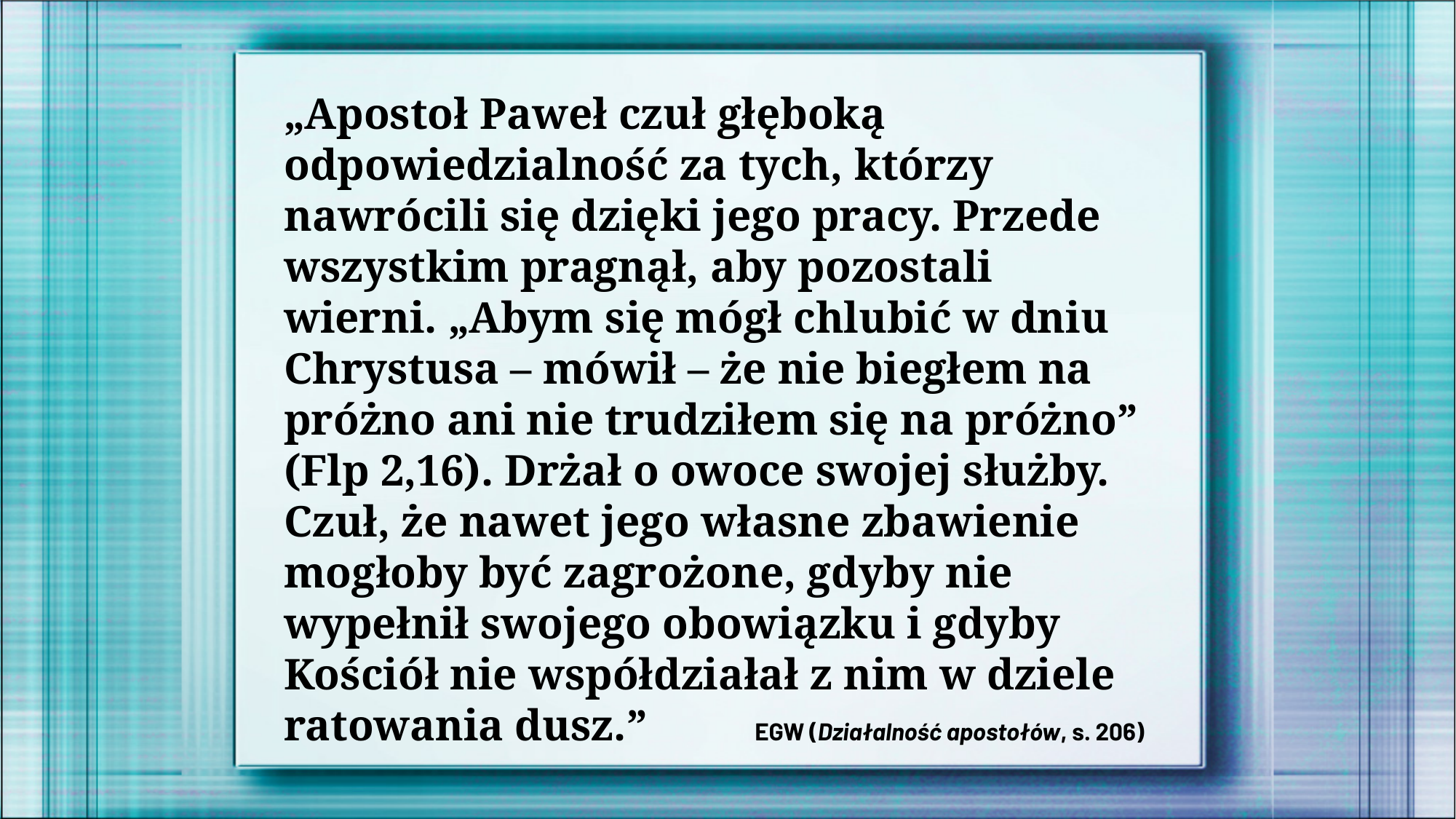

„Apostoł Paweł czuł głęboką odpowiedzialność za tych, którzy nawrócili się dzięki jego pracy. Przede wszystkim pragnął, aby pozostali wierni. „Abym się mógł chlubić w dniu Chrystusa – mówił – że nie biegłem na próżno ani nie trudziłem się na próżno” (Flp 2,16). Drżał o owoce swojej służby. Czuł, że nawet jego własne zbawienie mogłoby być zagrożone, gdyby nie wypełnił swojego obowiązku i gdyby Kościół nie współdziałał z nim w dziele ratowania dusz.”
EGW (Działalność apostołów, s. 206)